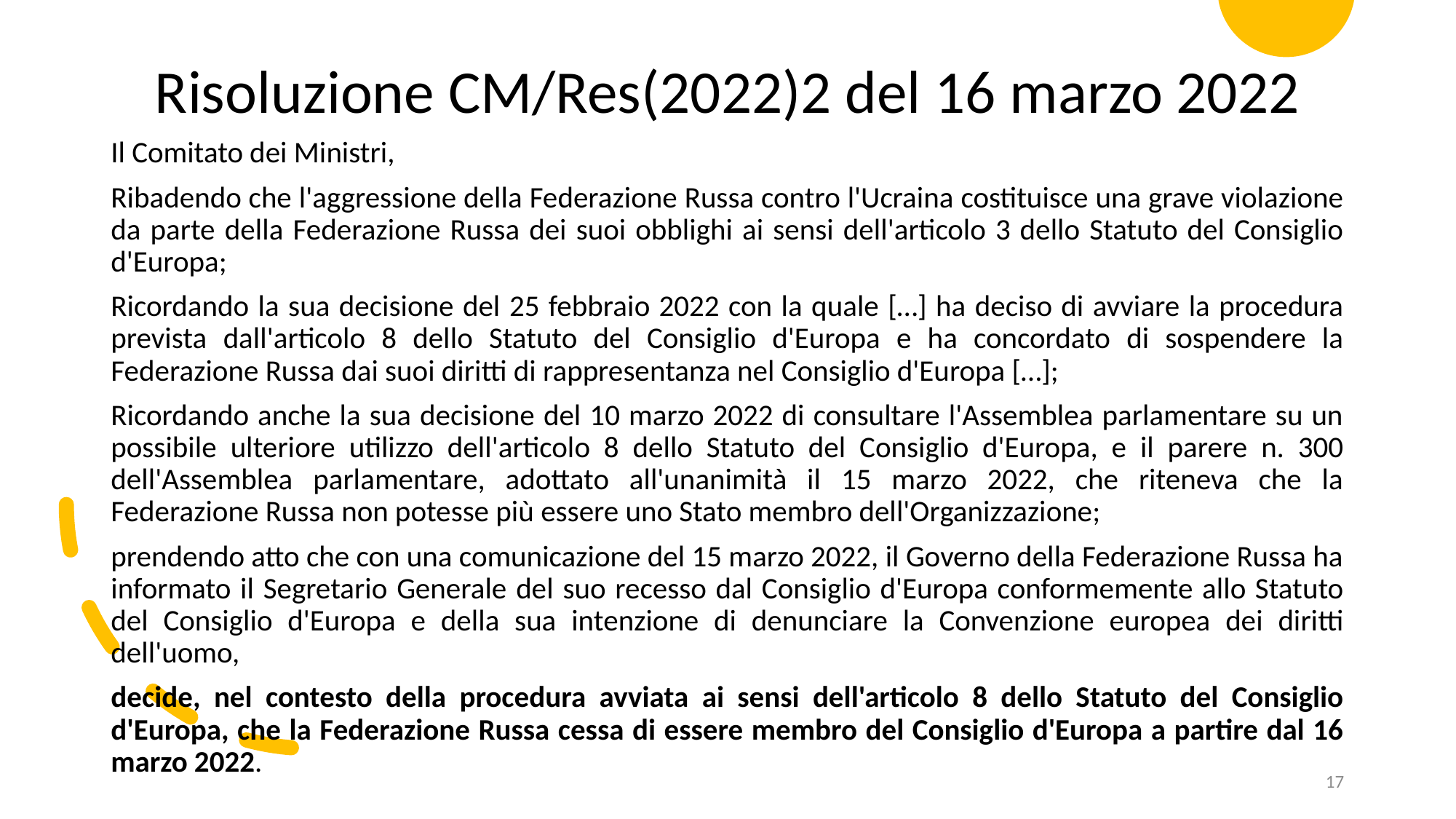

Risoluzione CM/Res(2022)2 del 16 marzo 2022
Il Comitato dei Ministri,
Ribadendo che l'aggressione della Federazione Russa contro l'Ucraina costituisce una grave violazione da parte della Federazione Russa dei suoi obblighi ai sensi dell'articolo 3 dello Statuto del Consiglio d'Europa;
Ricordando la sua decisione del 25 febbraio 2022 con la quale […] ha deciso di avviare la procedura prevista dall'articolo 8 dello Statuto del Consiglio d'Europa e ha concordato di sospendere la Federazione Russa dai suoi diritti di rappresentanza nel Consiglio d'Europa […];
Ricordando anche la sua decisione del 10 marzo 2022 di consultare l'Assemblea parlamentare su un possibile ulteriore utilizzo dell'articolo 8 dello Statuto del Consiglio d'Europa, e il parere n. 300 dell'Assemblea parlamentare, adottato all'unanimità il 15 marzo 2022, che riteneva che la Federazione Russa non potesse più essere uno Stato membro dell'Organizzazione;
prendendo atto che con una comunicazione del 15 marzo 2022, il Governo della Federazione Russa ha informato il Segretario Generale del suo recesso dal Consiglio d'Europa conformemente allo Statuto del Consiglio d'Europa e della sua intenzione di denunciare la Convenzione europea dei diritti dell'uomo,
decide, nel contesto della procedura avviata ai sensi dell'articolo 8 dello Statuto del Consiglio d'Europa, che la Federazione Russa cessa di essere membro del Consiglio d'Europa a partire dal 16 marzo 2022.

17